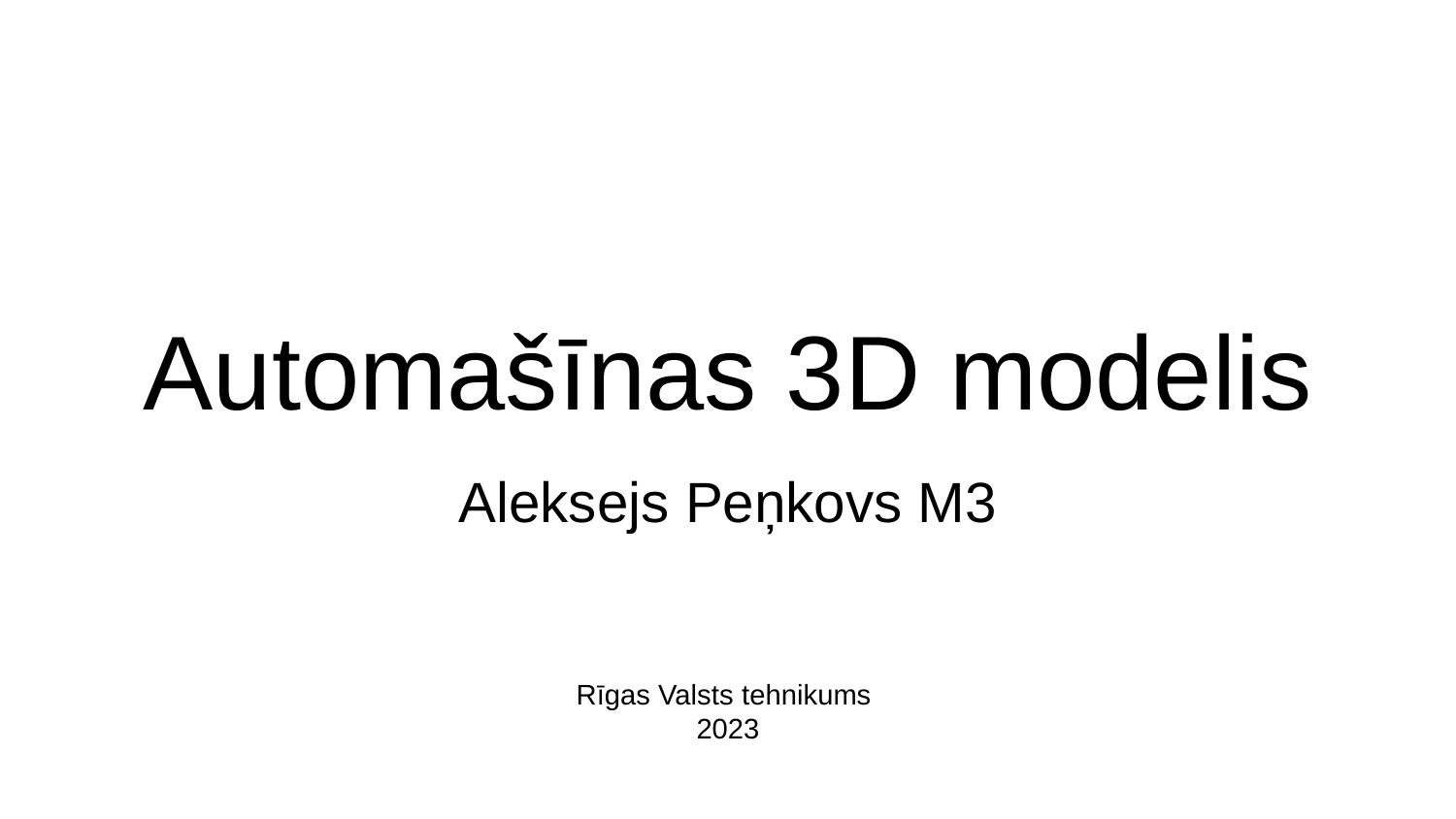

# Automašīnas 3D modelis
Aleksejs Peņkovs M3
Rīgas Valsts tehnikums
2023